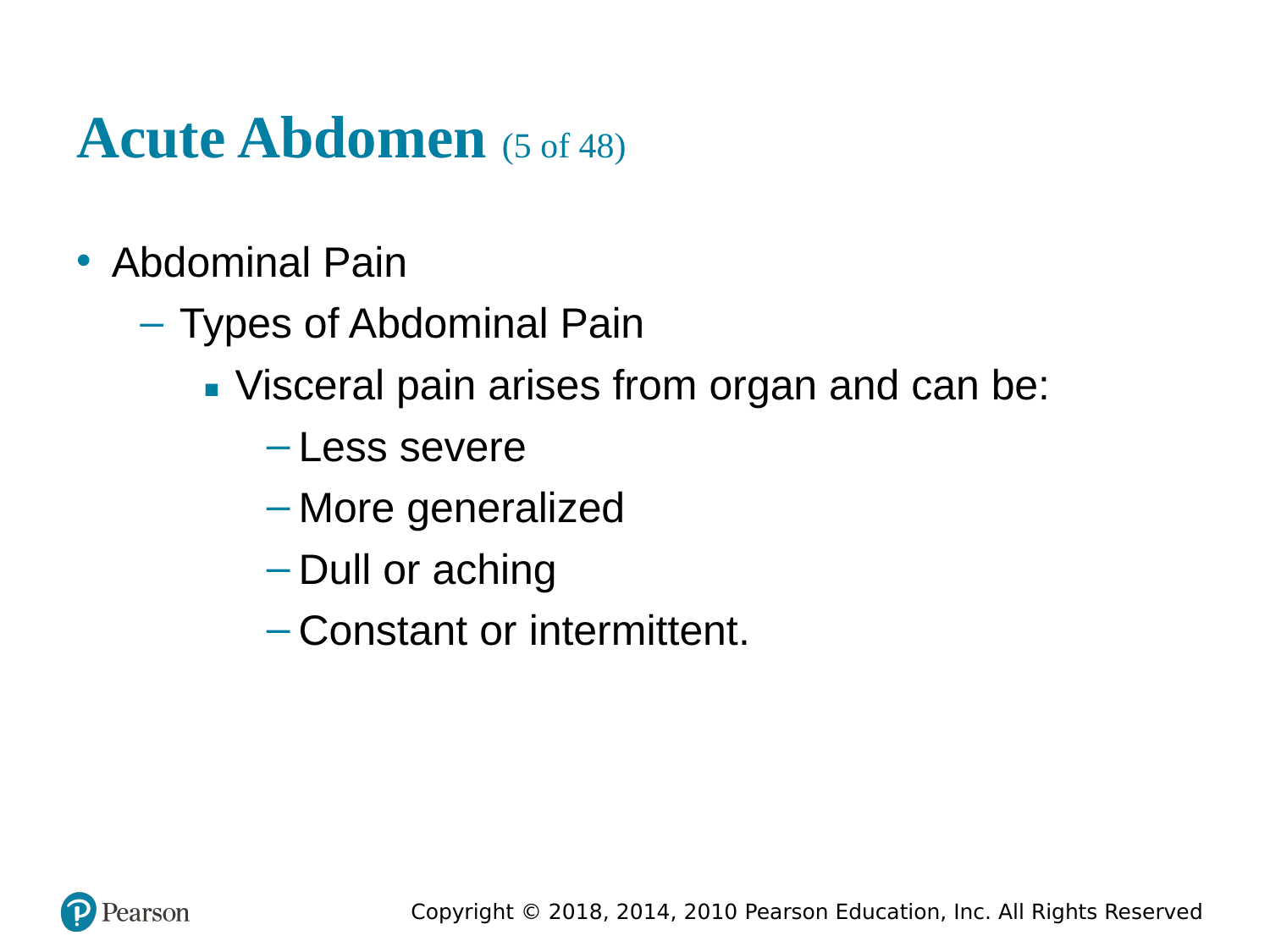

# Acute Abdomen (5 of 48)
Abdominal Pain
Types of Abdominal Pain
Visceral pain arises from organ and can be:
Less severe
More generalized
Dull or aching
Constant or intermittent.